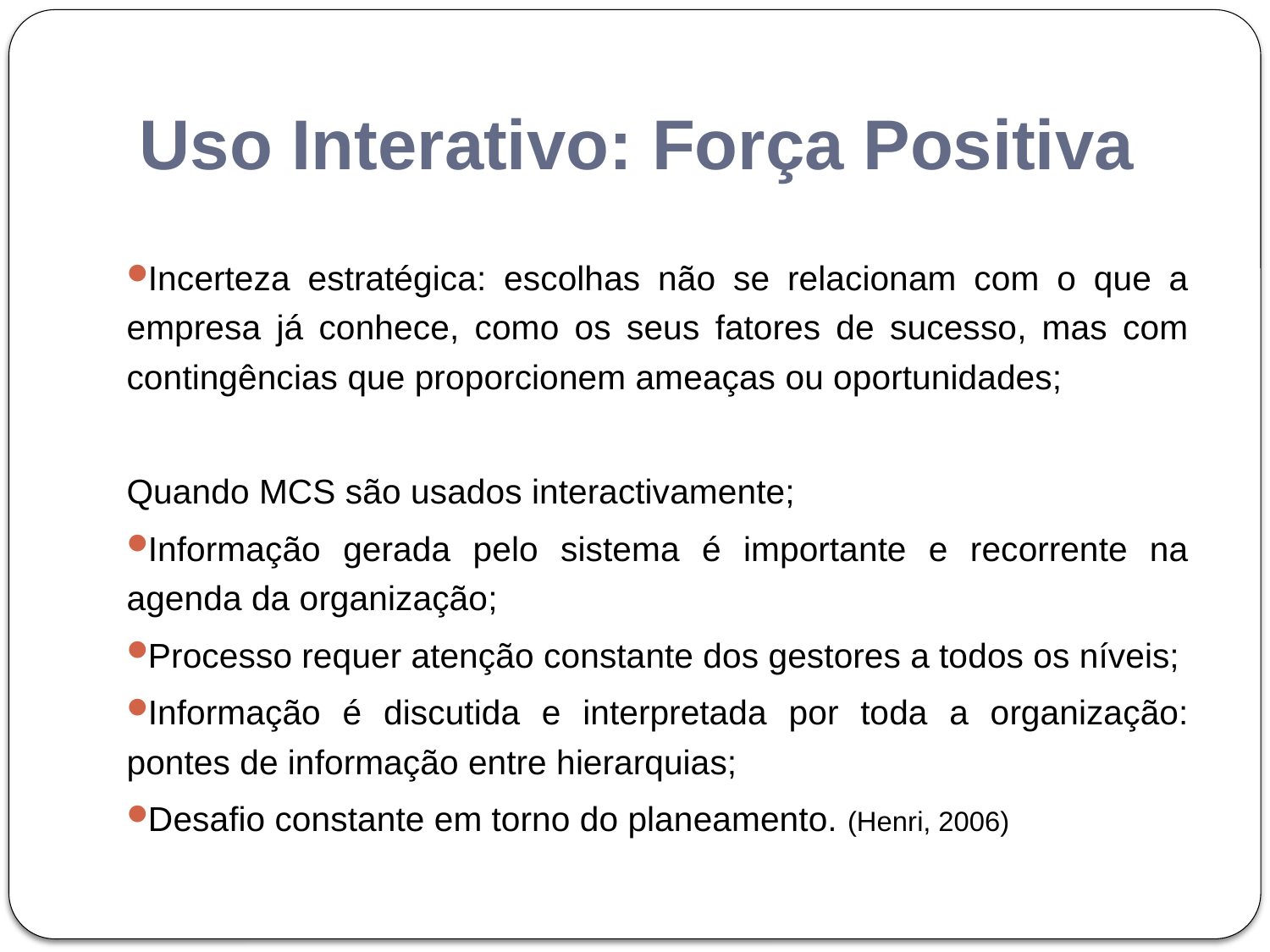

# Uso Interativo: Força Positiva

Incerteza estratégica: escolhas não se relacionam com o que a empresa já conhece, como os seus fatores de sucesso, mas com contingências que proporcionem ameaças ou oportunidades;

Quando MCS são usados interactivamente;
Informação gerada pelo sistema é importante e recorrente na agenda da organização;
Processo requer atenção constante dos gestores a todos os níveis;
Informação é discutida e interpretada por toda a organização: pontes de informação entre hierarquias;
Desafio constante em torno do planeamento. (Henri, 2006)